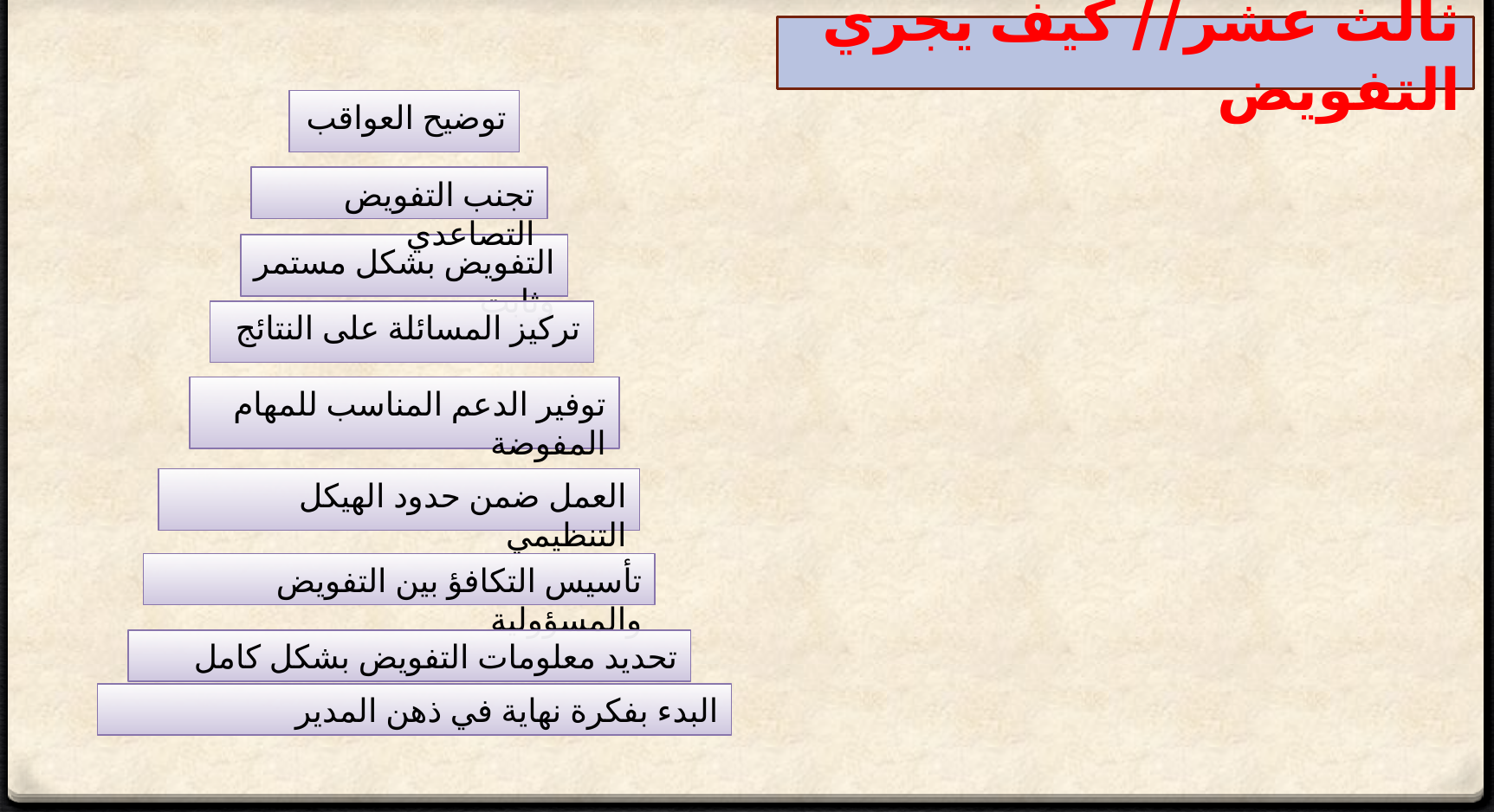

ثالث عشر// كيف يجري التفويض
توضيح العواقب
تجنب التفويض التصاعدي
التفويض بشكل مستمر وثابت
تركيز المسائلة على النتائج
توفير الدعم المناسب للمهام المفوضة
العمل ضمن حدود الهيكل التنظيمي
تأسيس التكافؤ بين التفويض والمسؤولية
تحديد معلومات التفويض بشكل كامل
البدء بفكرة نهاية في ذهن المدير
7